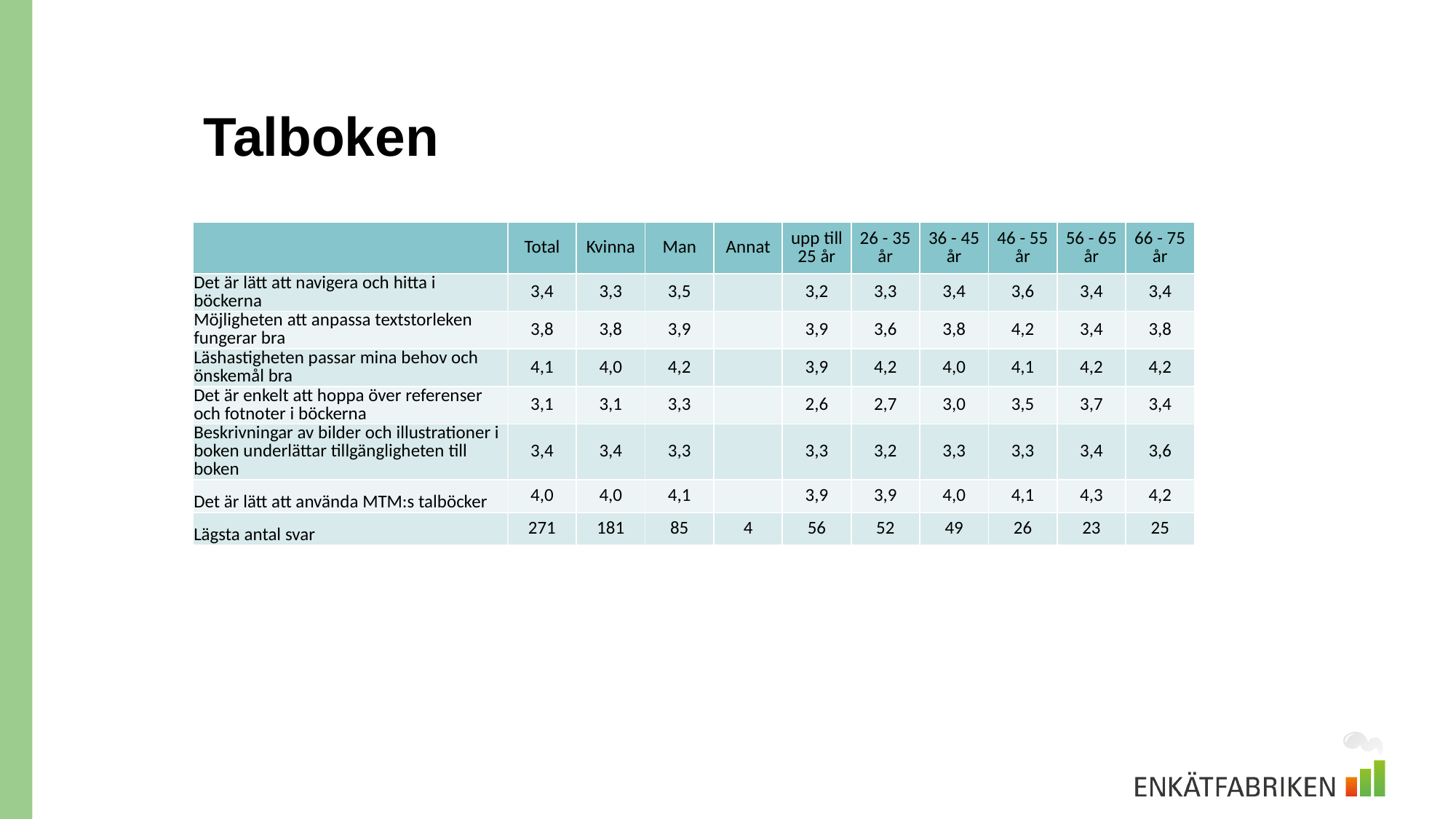

# Talboken
|  | Total | Kvinna | Man | Annat | upp till 25 år | 26 - 35 år | 36 - 45 år | 46 - 55 år | 56 - 65 år | 66 - 75 år |
| --- | --- | --- | --- | --- | --- | --- | --- | --- | --- | --- |
| Det är lätt att navigera och hitta i böckerna | 3,4 | 3,3 | 3,5 |  | 3,2 | 3,3 | 3,4 | 3,6 | 3,4 | 3,4 |
| Möjligheten att anpassa textstorleken fungerar bra | 3,8 | 3,8 | 3,9 |  | 3,9 | 3,6 | 3,8 | 4,2 | 3,4 | 3,8 |
| Läshastigheten passar mina behov och önskemål bra | 4,1 | 4,0 | 4,2 |  | 3,9 | 4,2 | 4,0 | 4,1 | 4,2 | 4,2 |
| Det är enkelt att hoppa över referenser och fotnoter i böckerna | 3,1 | 3,1 | 3,3 |  | 2,6 | 2,7 | 3,0 | 3,5 | 3,7 | 3,4 |
| Beskrivningar av bilder och illustrationer i boken underlättar tillgängligheten till boken | 3,4 | 3,4 | 3,3 |  | 3,3 | 3,2 | 3,3 | 3,3 | 3,4 | 3,6 |
| Det är lätt att använda MTM:s talböcker | 4,0 | 4,0 | 4,1 |  | 3,9 | 3,9 | 4,0 | 4,1 | 4,3 | 4,2 |
| Lägsta antal svar | 271 | 181 | 85 | 4 | 56 | 52 | 49 | 26 | 23 | 25 |